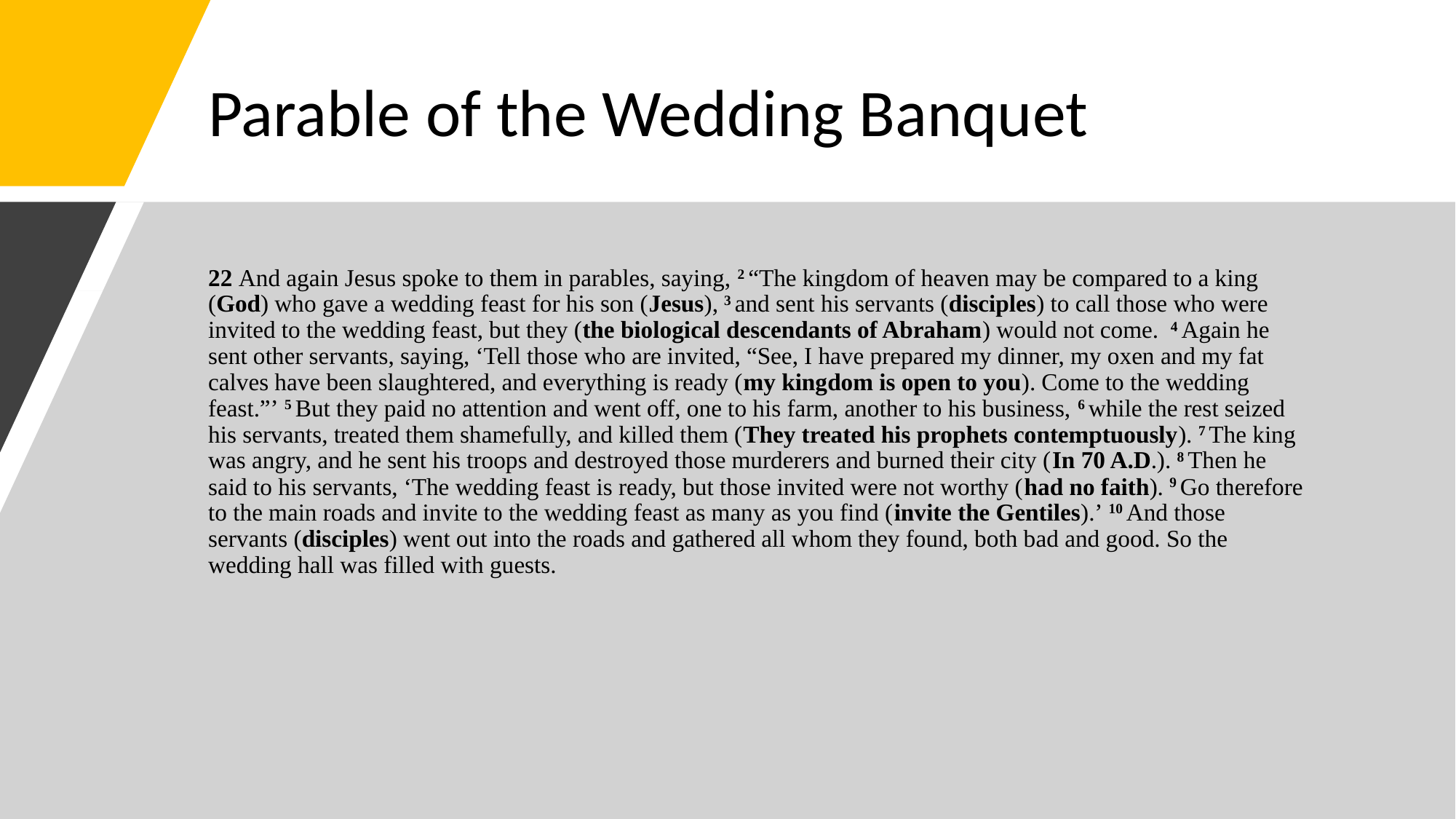

# Parable of the Wedding Banquet

22 And again Jesus spoke to them in parables, saying, 2 “The kingdom of heaven may be compared to a king (God) who gave a wedding feast for his son (Jesus), 3 and sent his servants (disciples) to call those who were invited to the wedding feast, but they (the biological descendants of Abraham) would not come.  4 Again he sent other servants, saying, ‘Tell those who are invited, “See, I have prepared my dinner, my oxen and my fat calves have been slaughtered, and everything is ready (my kingdom is open to you). Come to the wedding feast.”’ 5 But they paid no attention and went off, one to his farm, another to his business, 6 while the rest seized his servants, treated them shamefully, and killed them (They treated his prophets contemptuously). 7 The king was angry, and he sent his troops and destroyed those murderers and burned their city (In 70 A.D.). 8 Then he said to his servants, ‘The wedding feast is ready, but those invited were not worthy (had no faith). 9 Go therefore to the main roads and invite to the wedding feast as many as you find (invite the Gentiles).’ 10 And those servants (disciples) went out into the roads and gathered all whom they found, both bad and good. So the wedding hall was filled with guests.